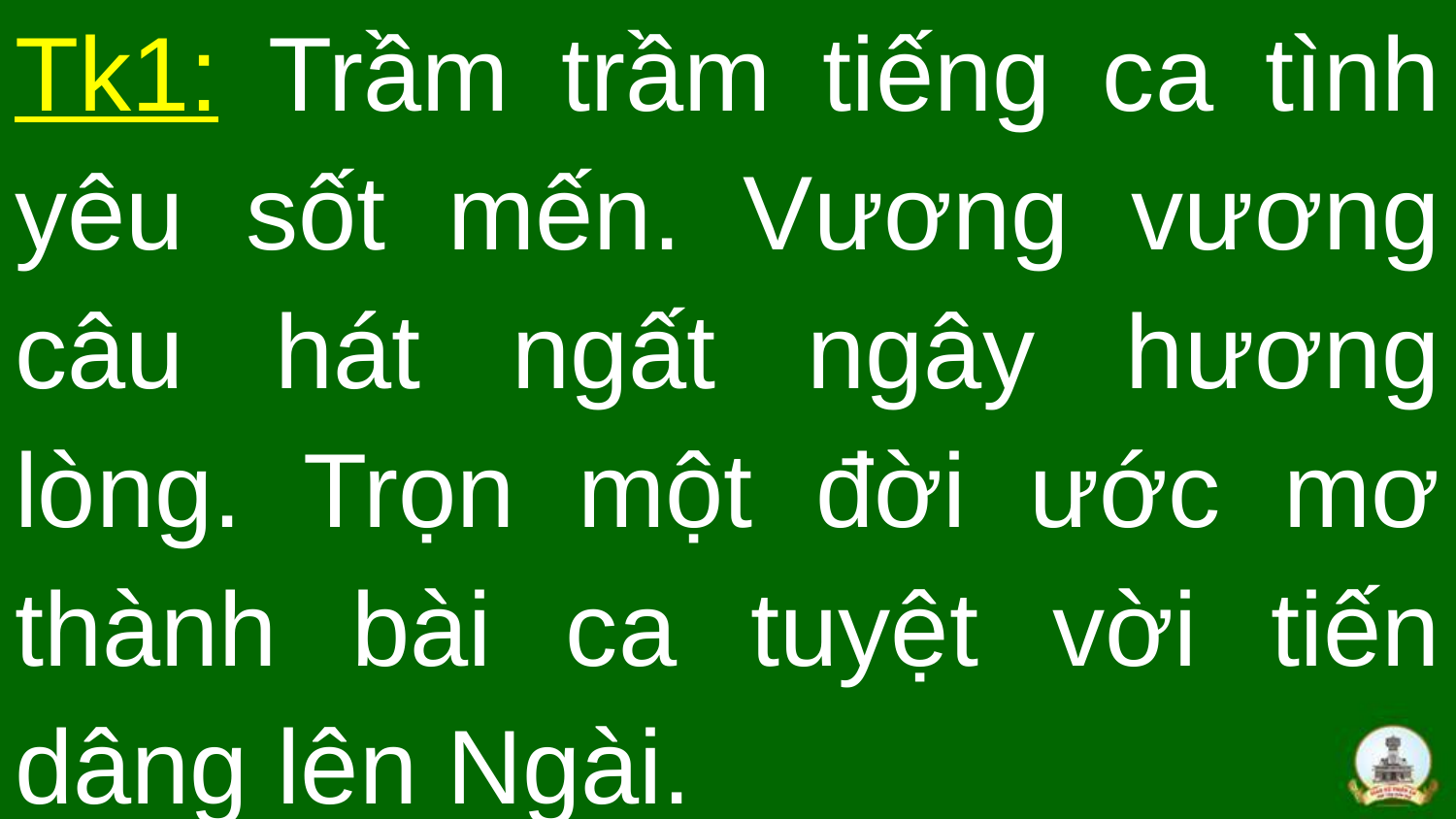

# Tk1: Trầm trầm tiếng ca tình yêu sốt mến. Vương vương câu hát ngất ngây hương lòng. Trọn một đời ước mơ thành bài ca tuyệt vời tiến dâng lên Ngài.